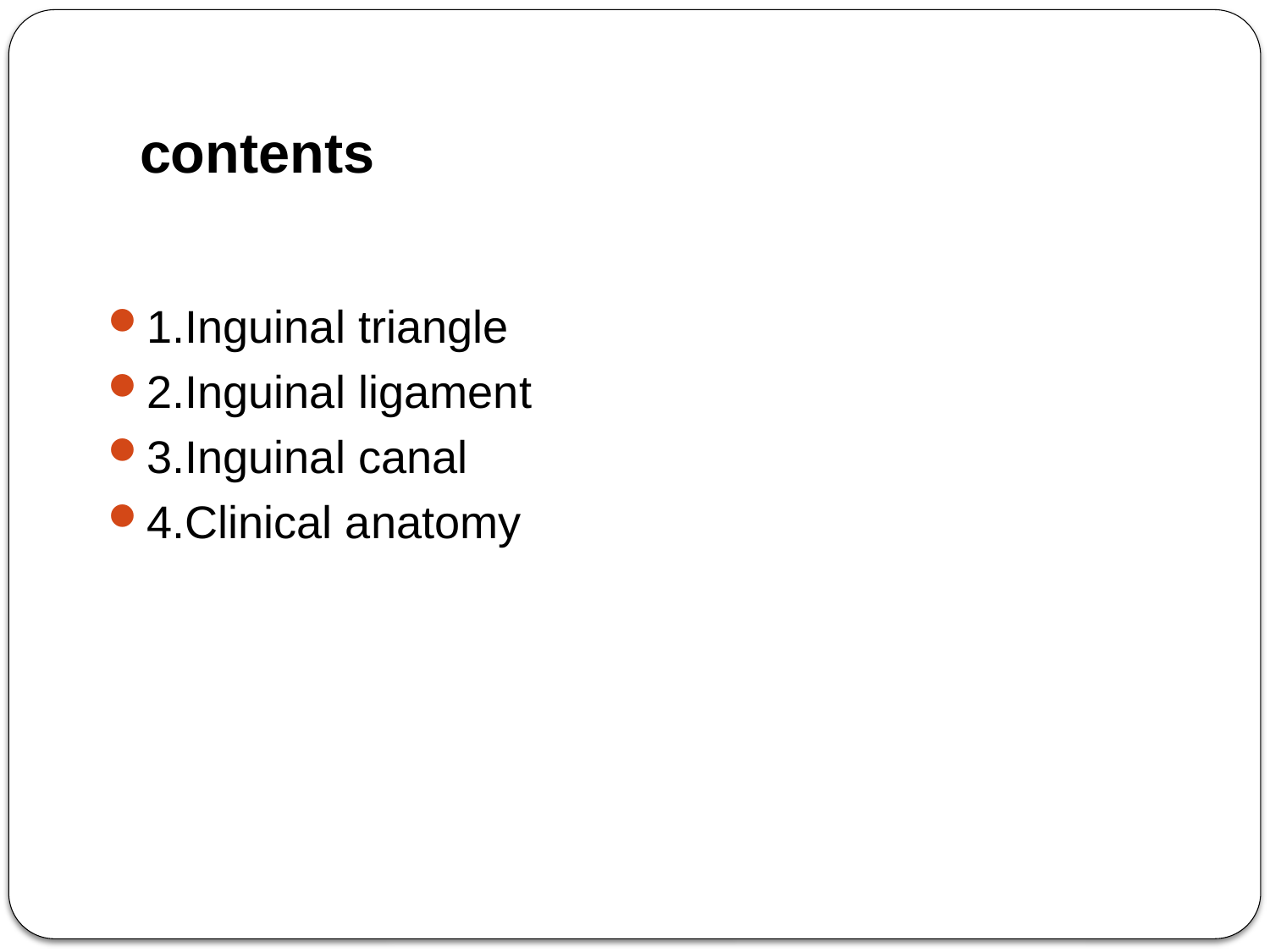

# contents

1.Inguinal triangle
2.Inguinal ligament
3.Inguinal canal
4.Clinical anatomy